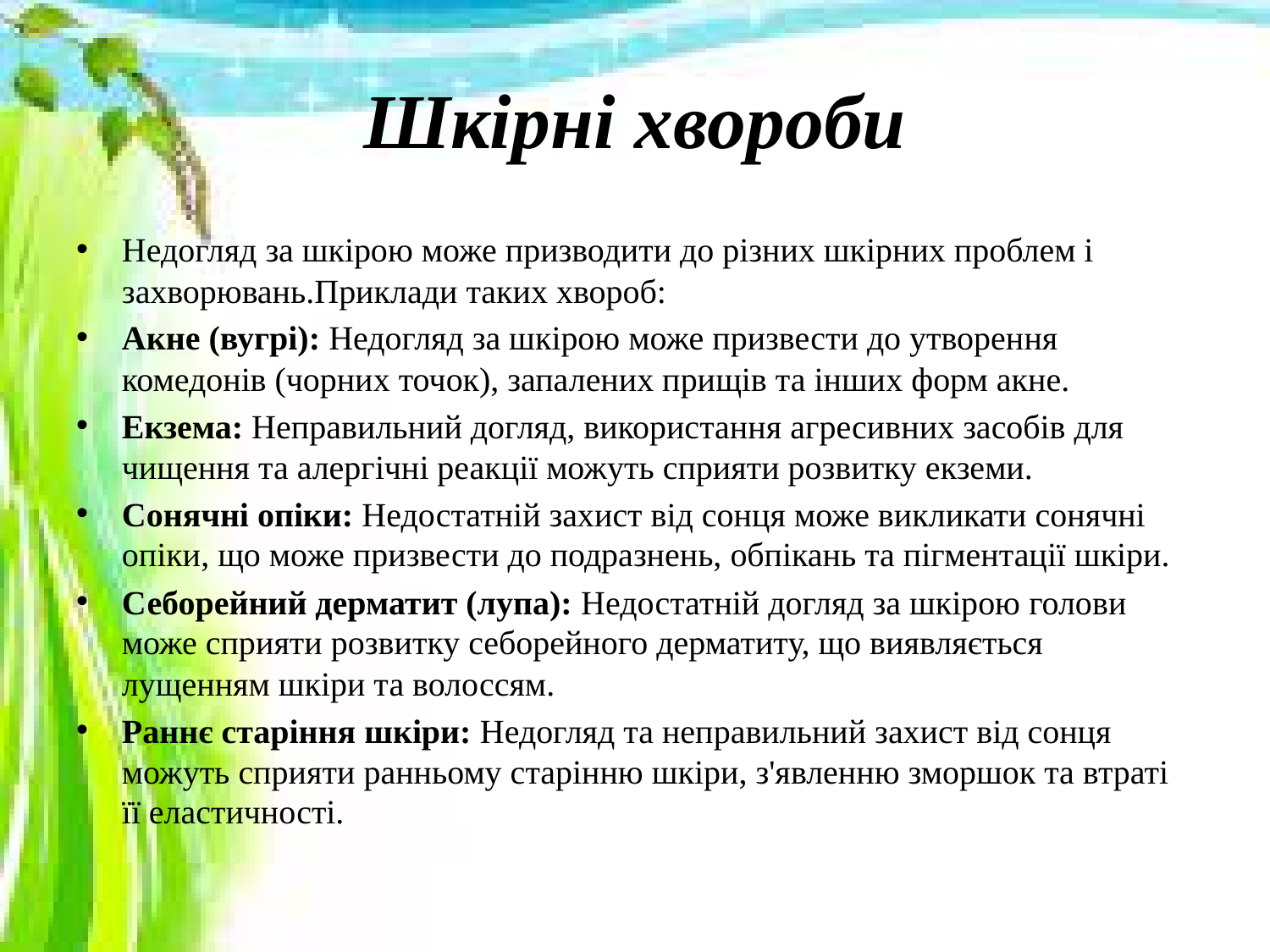

# Шкірні хвороби
Недогляд за шкірою може призводити до різних шкірних проблем і захворювань.Приклади таких хвороб:
Акне (вугрі): Недогляд за шкірою може призвести до утворення комедонів (чорних точок), запалених прищів та інших форм акне.
Екзема: Неправильний догляд, використання агресивних засобів для чищення та алергічні реакції можуть сприяти розвитку екземи.
Сонячні опіки: Недостатній захист від сонця може викликати сонячні опіки, що може призвести до подразнень, обпікань та пігментації шкіри.
Себорейний дерматит (лупа): Недостатній догляд за шкірою голови може сприяти розвитку себорейного дерматиту, що виявляється лущенням шкіри та волоссям.
Раннє старіння шкіри: Недогляд та неправильний захист від сонця можуть сприяти ранньому старінню шкіри, з'явленню зморшок та втраті її еластичності.